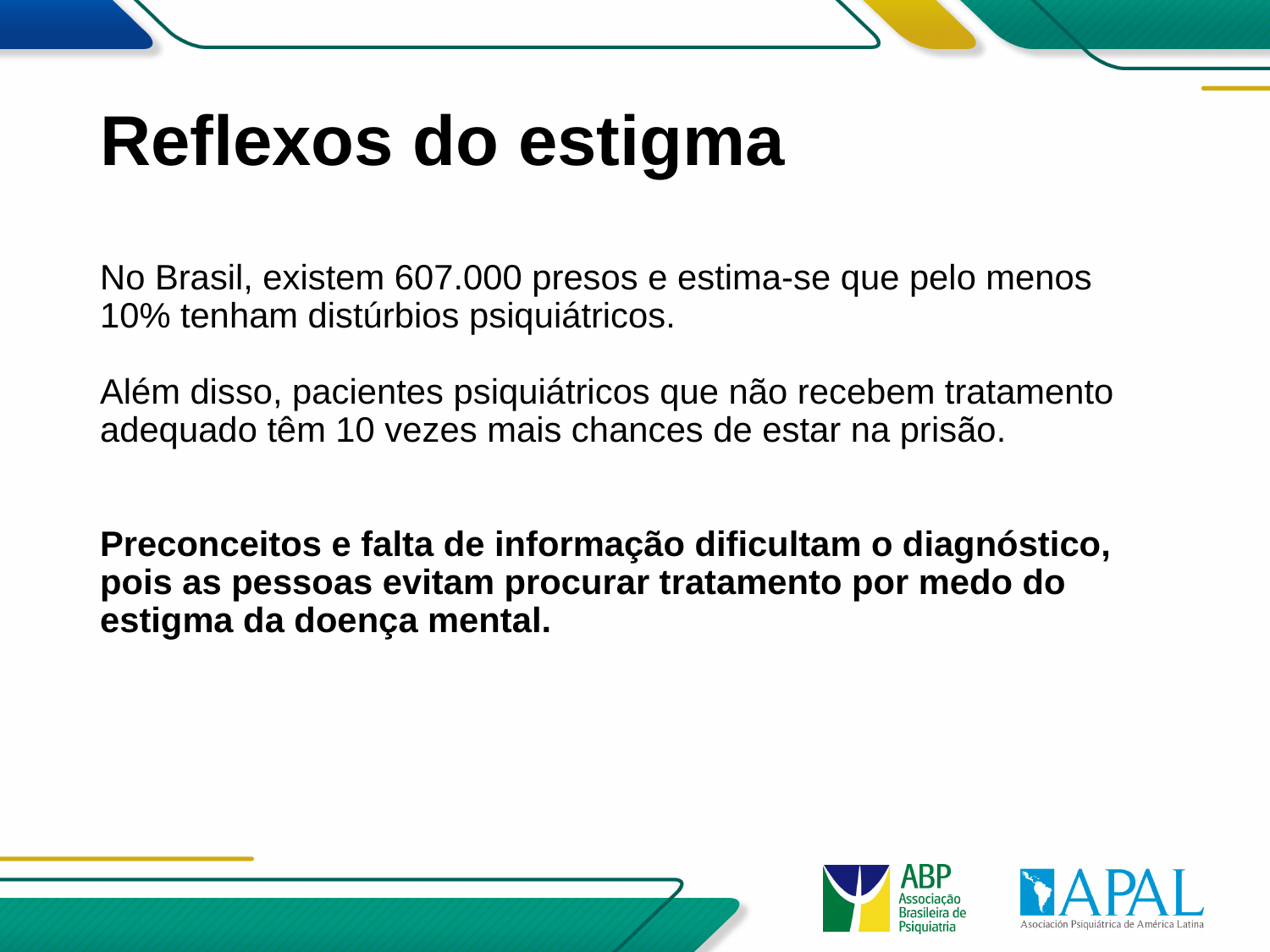

# Reflexos do estigma
No Brasil, existem 607.000 presos e estima-se que pelo menos 10% tenham distúrbios psiquiátricos.

Além disso, pacientes psiquiátricos que não recebem tratamento adequado têm 10 vezes mais chances de estar na prisão.

Preconceitos e falta de informação dificultam o diagnóstico, pois as pessoas evitam procurar tratamento por medo do estigma da doença mental.